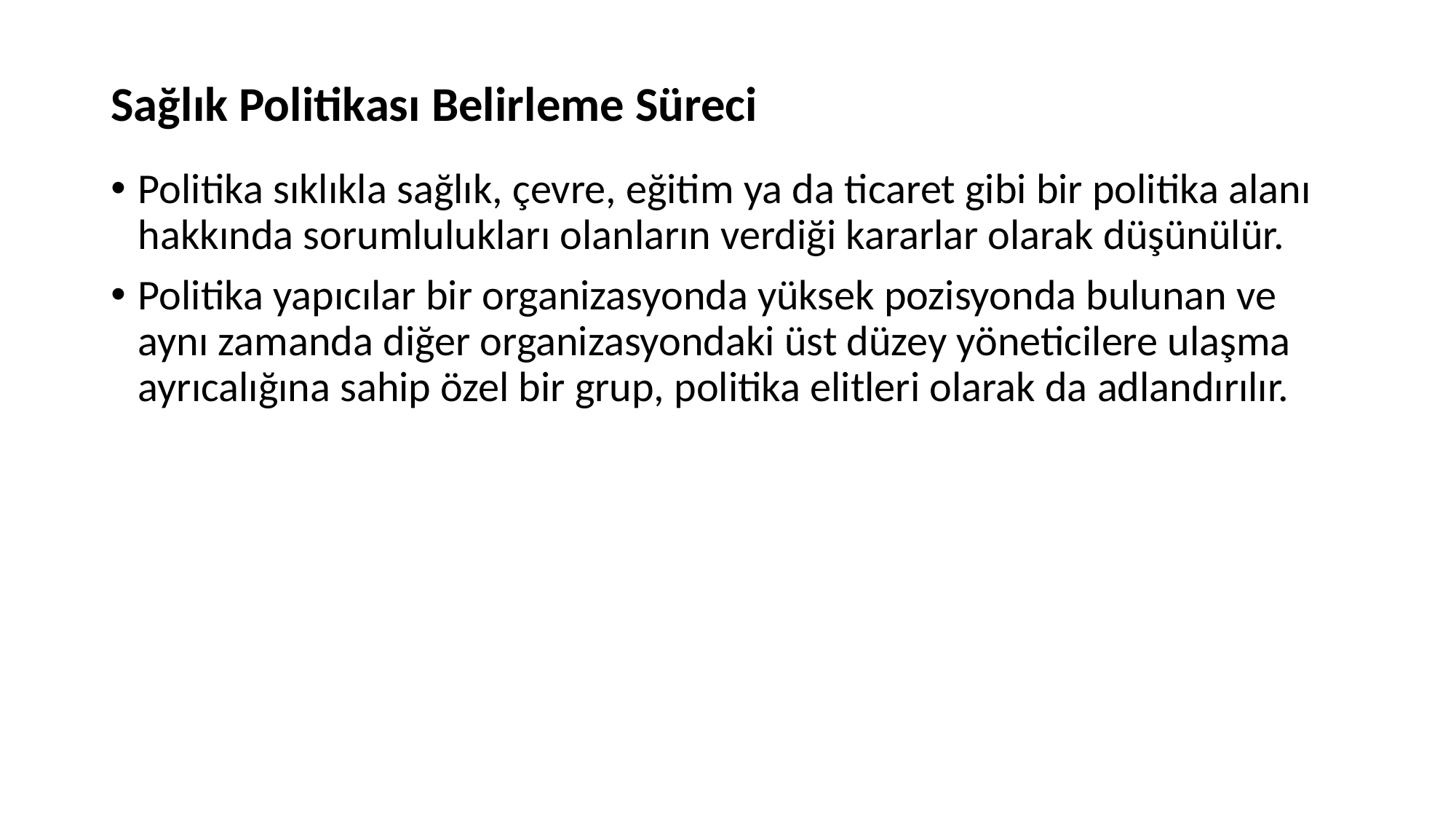

# Sağlık Politikası Belirleme Süreci
Politika sıklıkla sağlık, çevre, eğitim ya da ticaret gibi bir politika alanı hakkında sorumlulukları olanların verdiği kararlar olarak düşünülür.
Politika yapıcılar bir organizasyonda yüksek pozisyonda bulunan ve aynı zamanda diğer organizasyondaki üst düzey yöneticilere ulaşma ayrıcalığına sahip özel bir grup, politika elitleri olarak da adlandırılır.